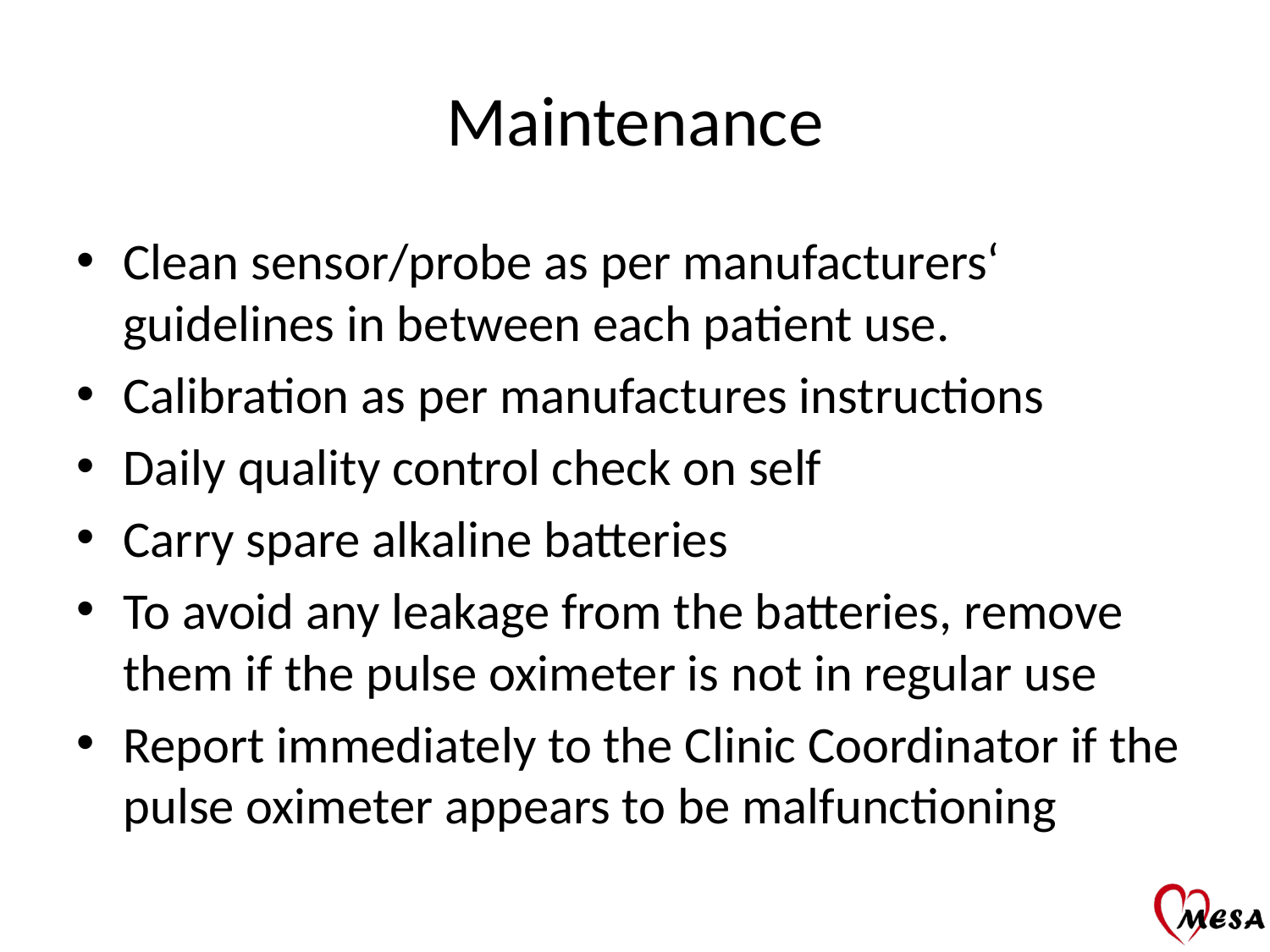

# Maintenance
Clean sensor/probe as per manufacturers‘ guidelines in between each patient use.
Calibration as per manufactures instructions
Daily quality control check on self
Carry spare alkaline batteries
To avoid any leakage from the batteries, remove them if the pulse oximeter is not in regular use
Report immediately to the Clinic Coordinator if the pulse oximeter appears to be malfunctioning